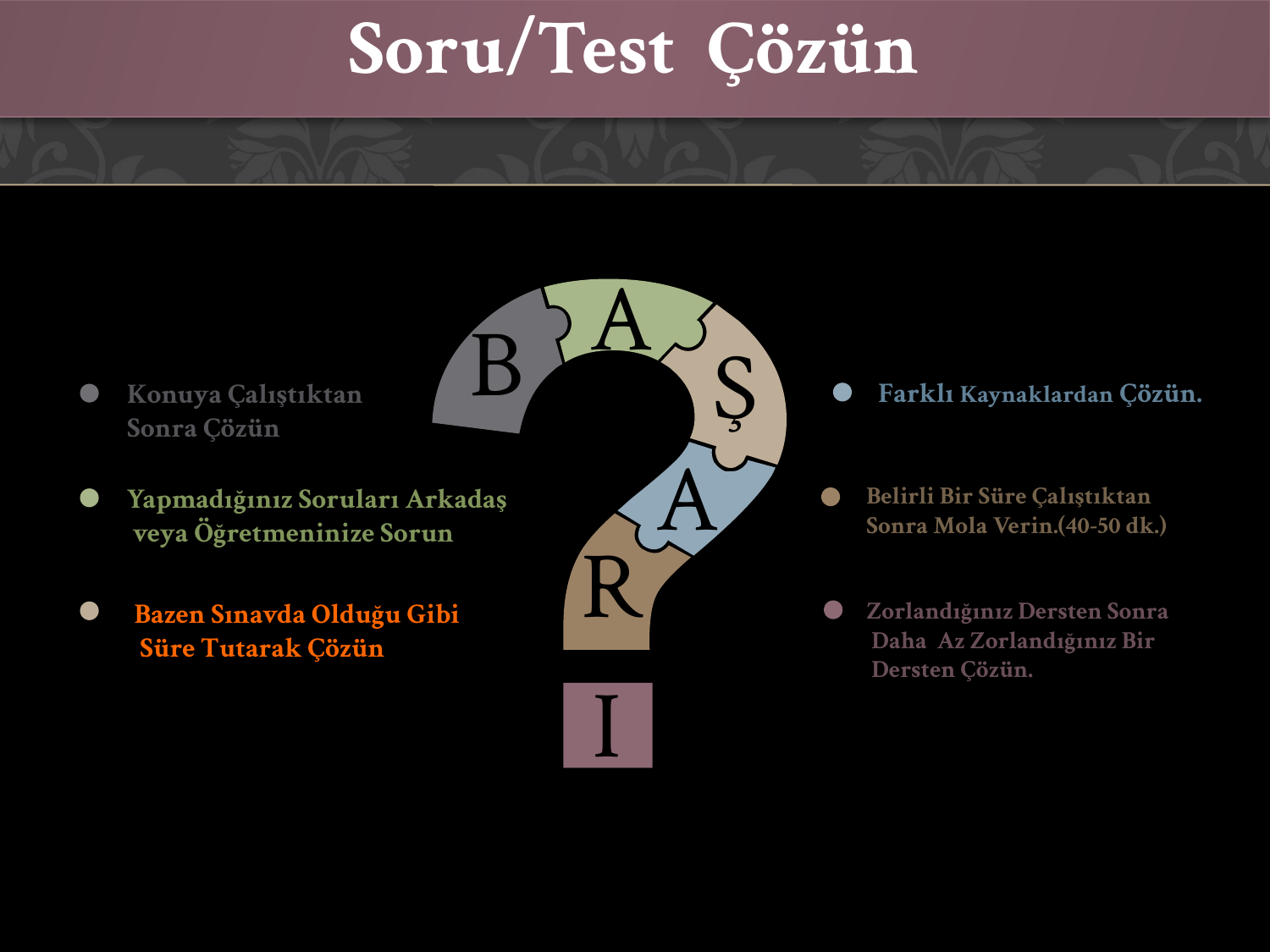

Soru/Test  Çözün

A

B
Ş
Farklı Kaynaklardan Çözün.

Konuya Çalıştıktan
Sonra Çözün

A
Belirli Bir Süre Çalıştıktan
Sonra Mola Verin.(40-50 dk.)
Yapmadığınız Soruları Arkadaş
 veya Öğretmeninize Sorun

R
Zorlandığınız Dersten Sonra
 Daha  Az Zorlandığınız Bir
 Dersten Çözün.
Bazen Sınavda Olduğu Gibi
 Süre Tutarak Çözün

I